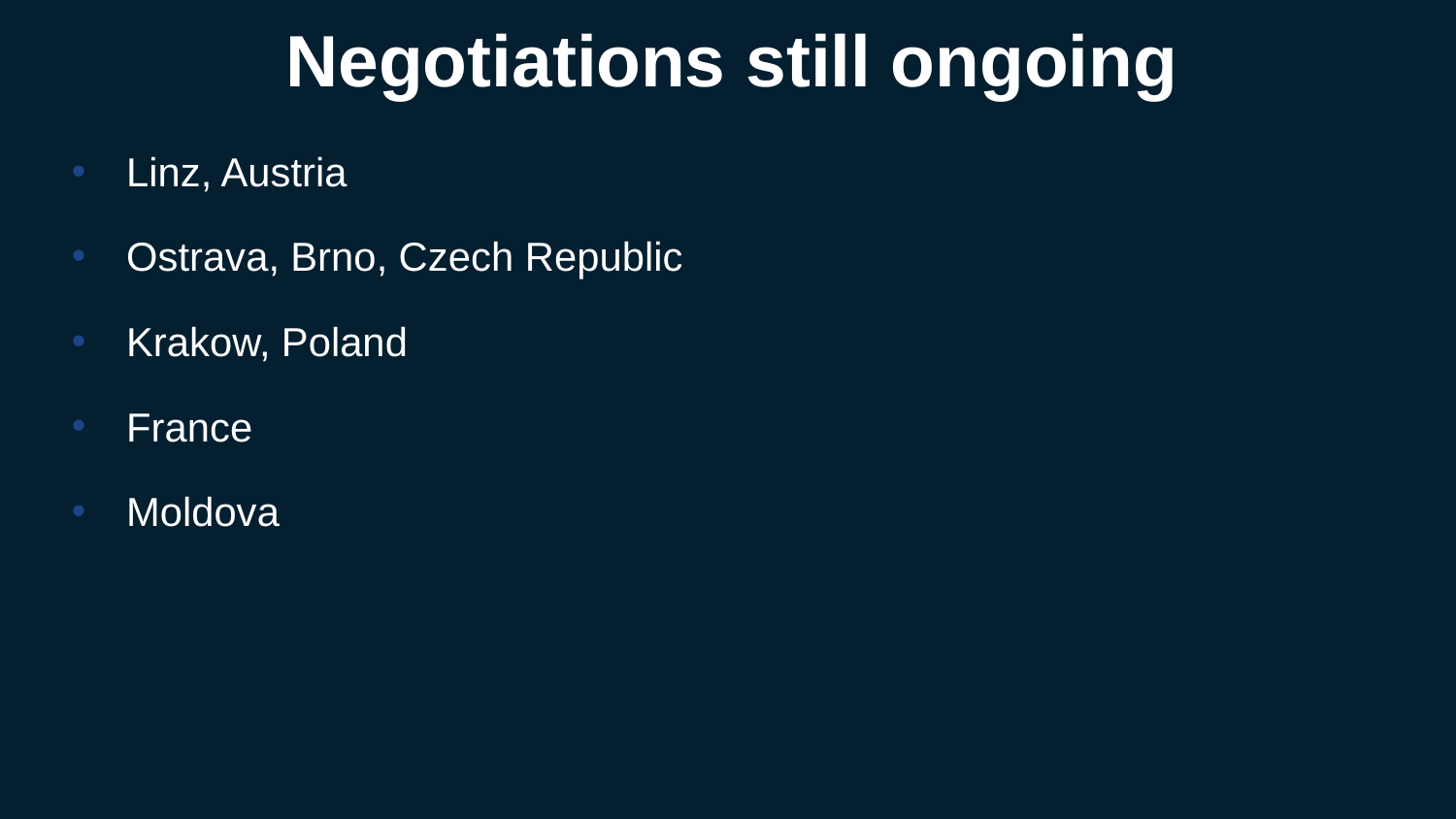

# Negotiations still ongoing
Linz, Austria
Ostrava, Brno, Czech Republic
Krakow, Poland
France
Moldova